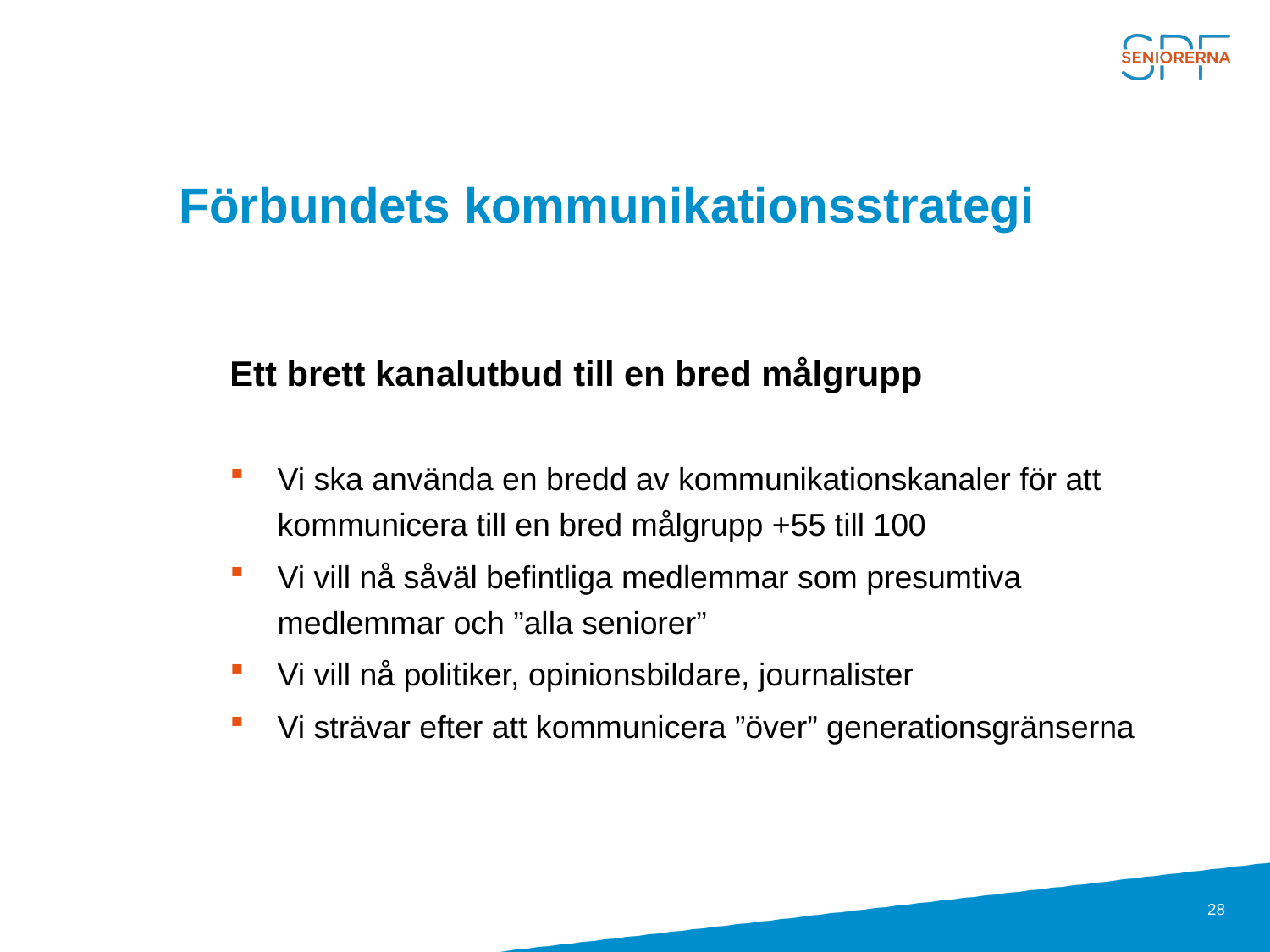

# Förbundets kommunikationsstrategi
Ett brett kanalutbud till en bred målgrupp

Vi ska använda en bredd av kommunikationskanaler för att kommunicera till en bred målgrupp +55 till 100
Vi vill nå såväl befintliga medlemmar som presumtiva medlemmar och ”alla seniorer”
Vi vill nå politiker, opinionsbildare, journalister
Vi strävar efter att kommunicera ”över” generationsgränserna
28